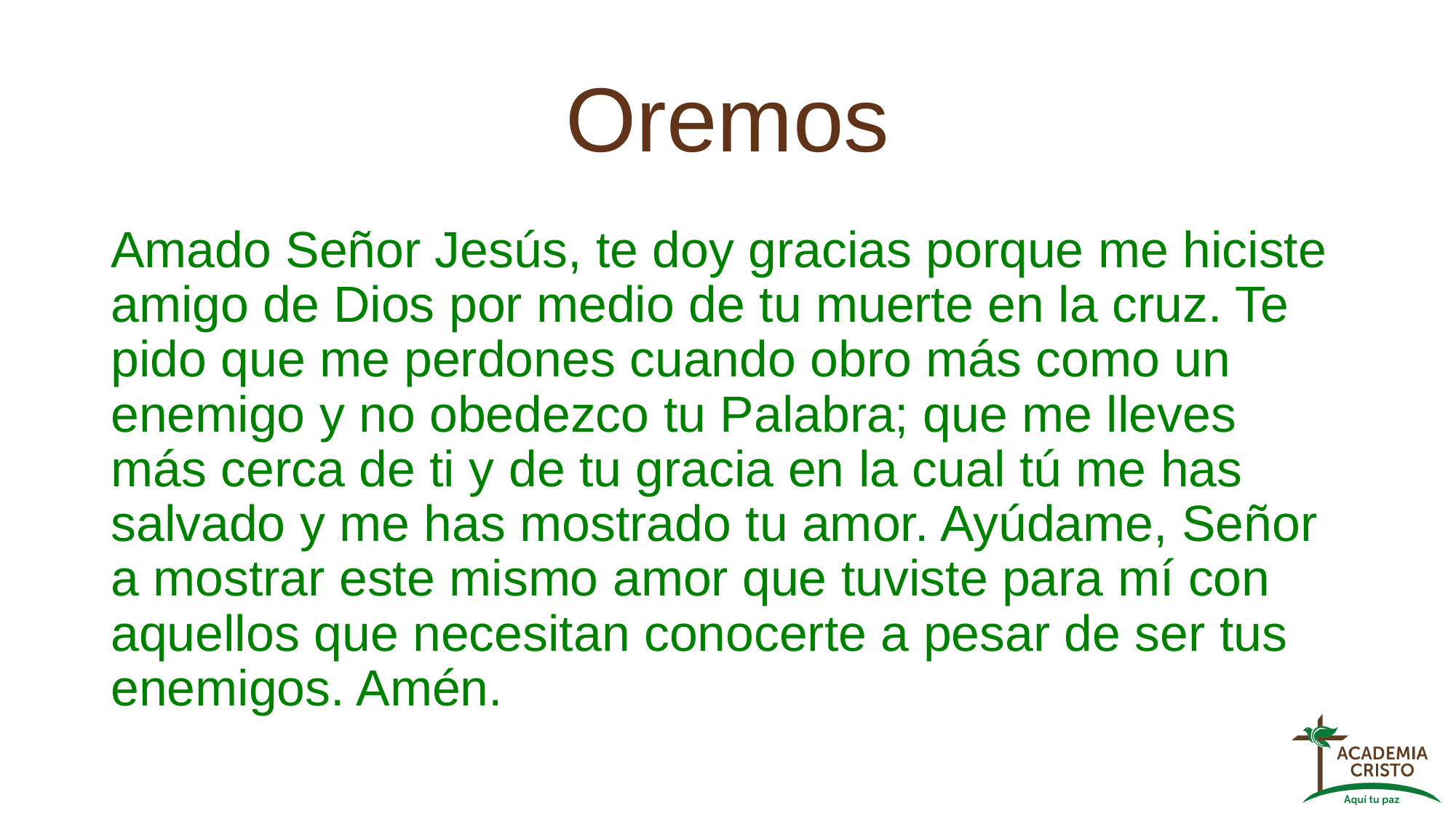

# Oremos
Amado Señor Jesús, te doy gracias porque me hiciste amigo de Dios por medio de tu muerte en la cruz. Te pido que me perdones cuando obro más como un enemigo y no obedezco tu Palabra; que me lleves más cerca de ti y de tu gracia en la cual tú me has salvado y me has mostrado tu amor. Ayúdame, Señor a mostrar este mismo amor que tuviste para mí con aquellos que necesitan conocerte a pesar de ser tus enemigos. Amén.